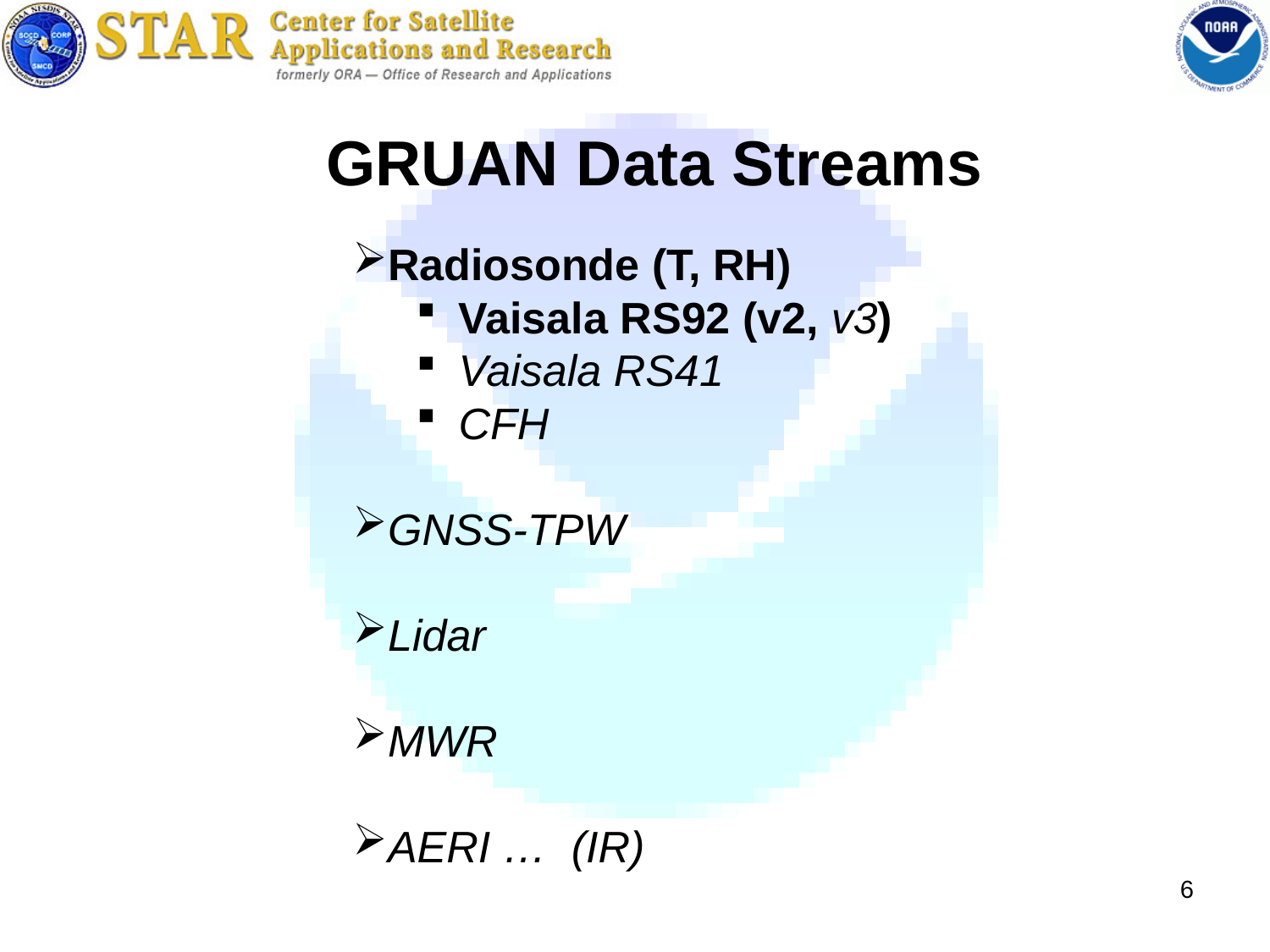

GRUAN Data Streams

Radiosonde (T, RH)
 Vaisala RS92 (v2, v3)
 Vaisala RS41
 CFH

GNSS-TPW

Lidar

MWR

AERI …  (IR)
6